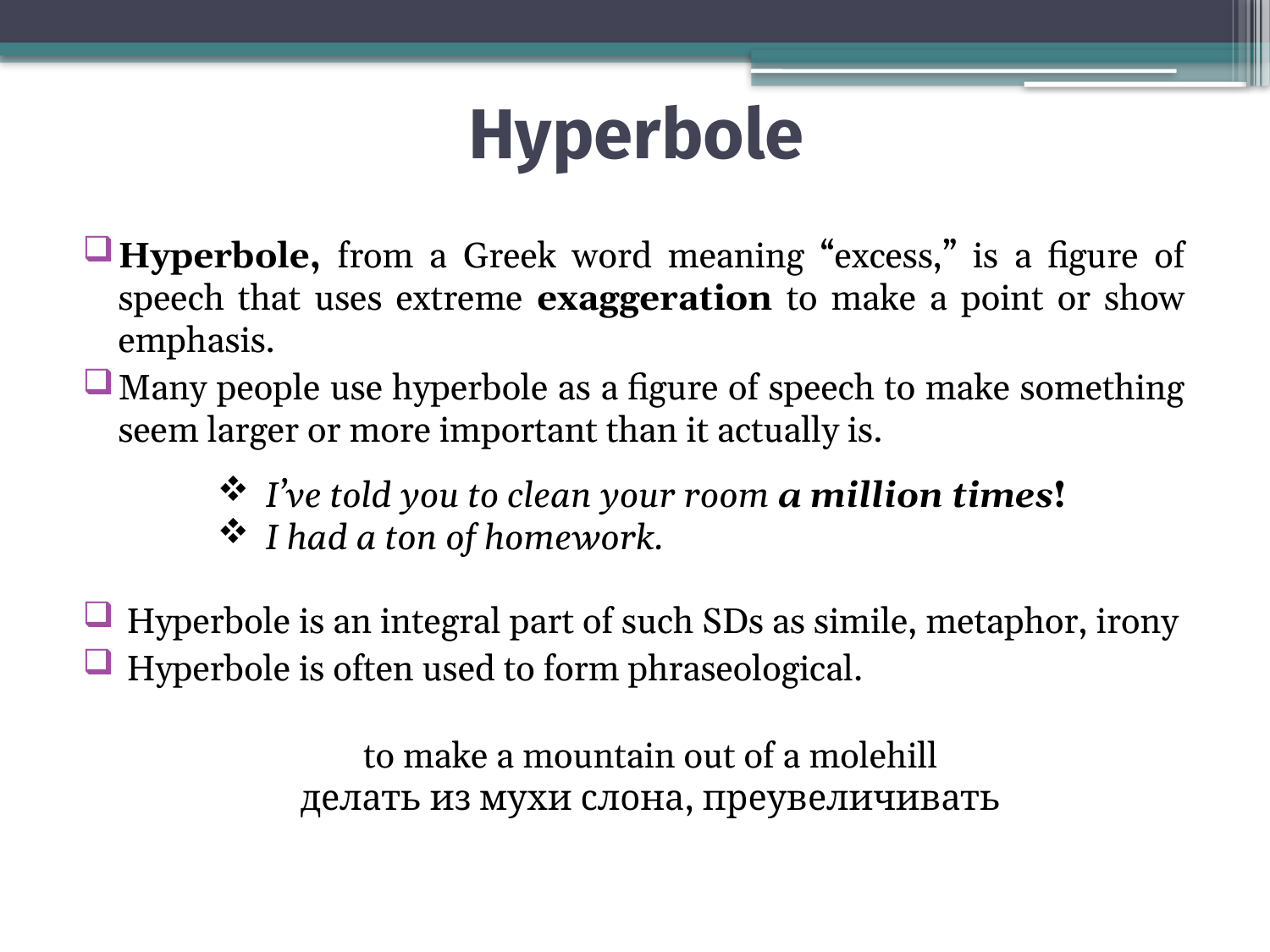

# Hyperbole
Hyperbole, from a Greek word meaning “excess,” is a figure of speech that uses extreme exaggeration to make a point or show emphasis.
Many people use hyperbole as a figure of speech to make something seem larger or more important than it actually is.

 Hyperbole is an integral part of such SDs as simile, metaphor, irony
 Hyperbole is often used to form phraseological.

I’ve told you to clean your room a million times!
I had a ton of homework.
to make a mountain out of a molehill
делать из мухи слона, преувеличивать